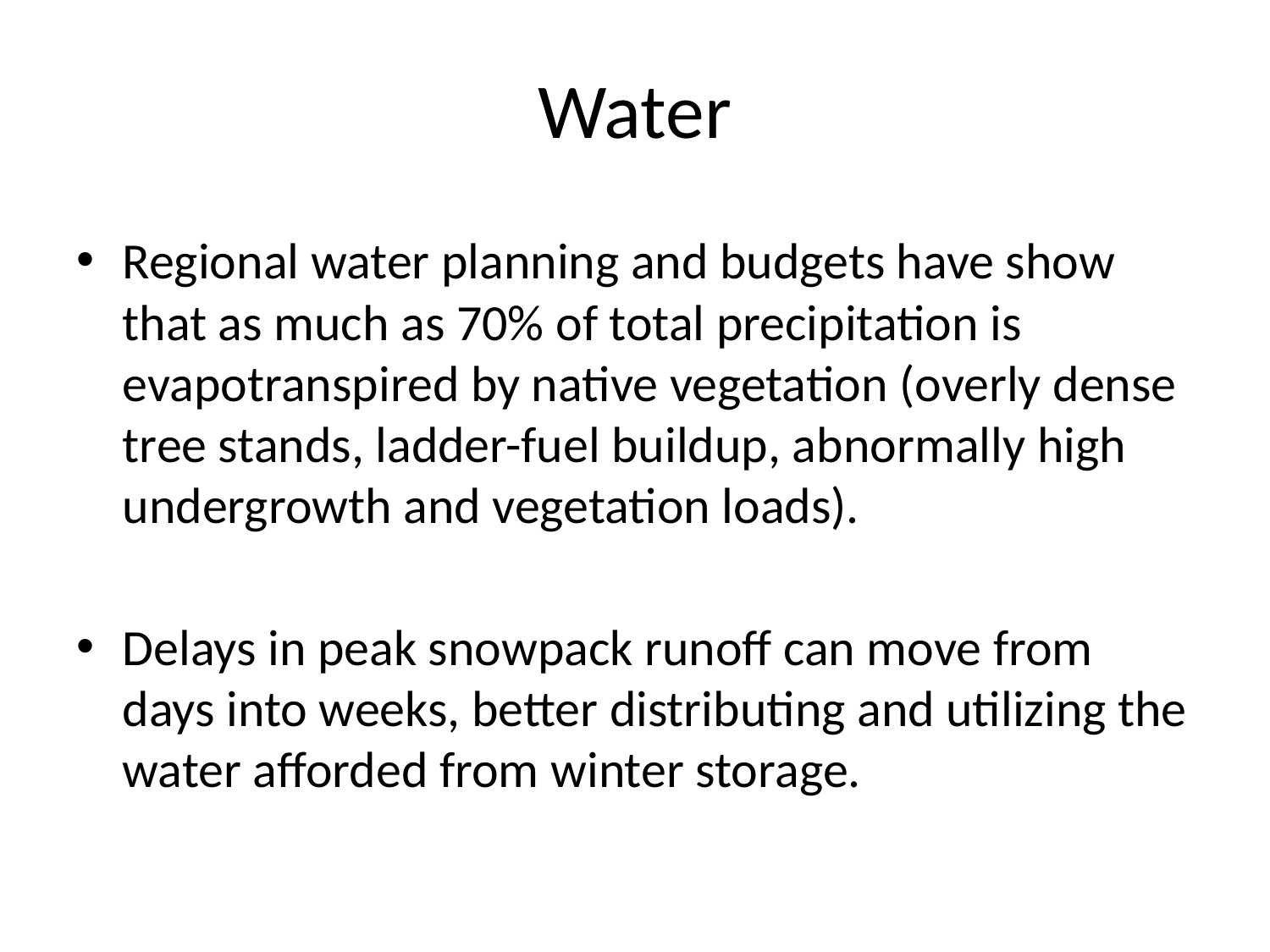

# Water
Regional water planning and budgets have show that as much as 70% of total precipitation is evapotranspired by native vegetation (overly dense tree stands, ladder-fuel buildup, abnormally high undergrowth and vegetation loads).

Delays in peak snowpack runoff can move from days into weeks, better distributing and utilizing the water afforded from winter storage.